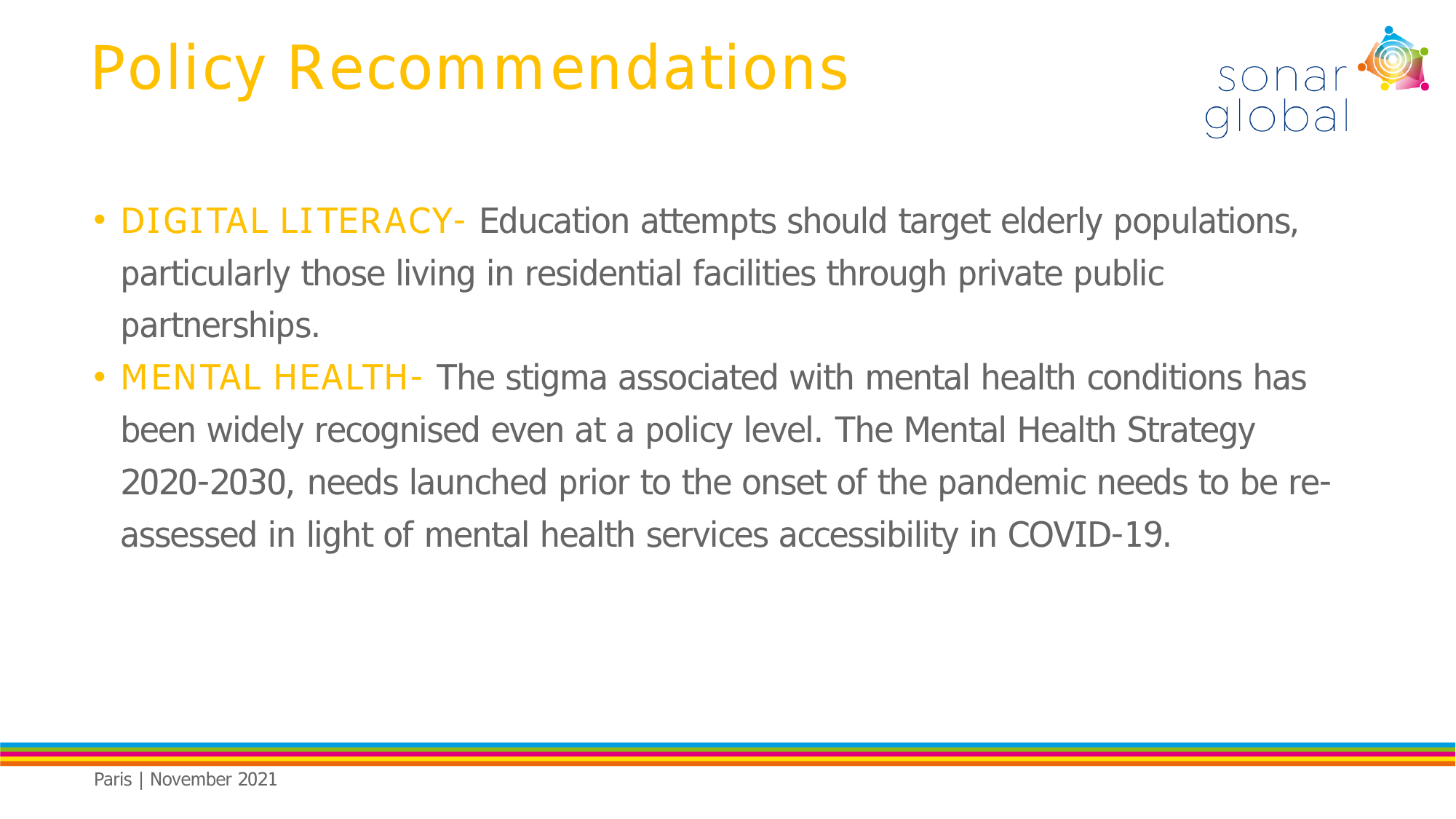

# Policy Recommendations
DIGITAL LITERACY- Education attempts should target elderly populations, particularly those living in residential facilities through private public partnerships.
MENTAL HEALTH- The stigma associated with mental health conditions has been widely recognised even at a policy level. The Mental Health Strategy 2020-2030, needs launched prior to the onset of the pandemic needs to be re-assessed in light of mental health services accessibility in COVID-19.

Paris | November 2021